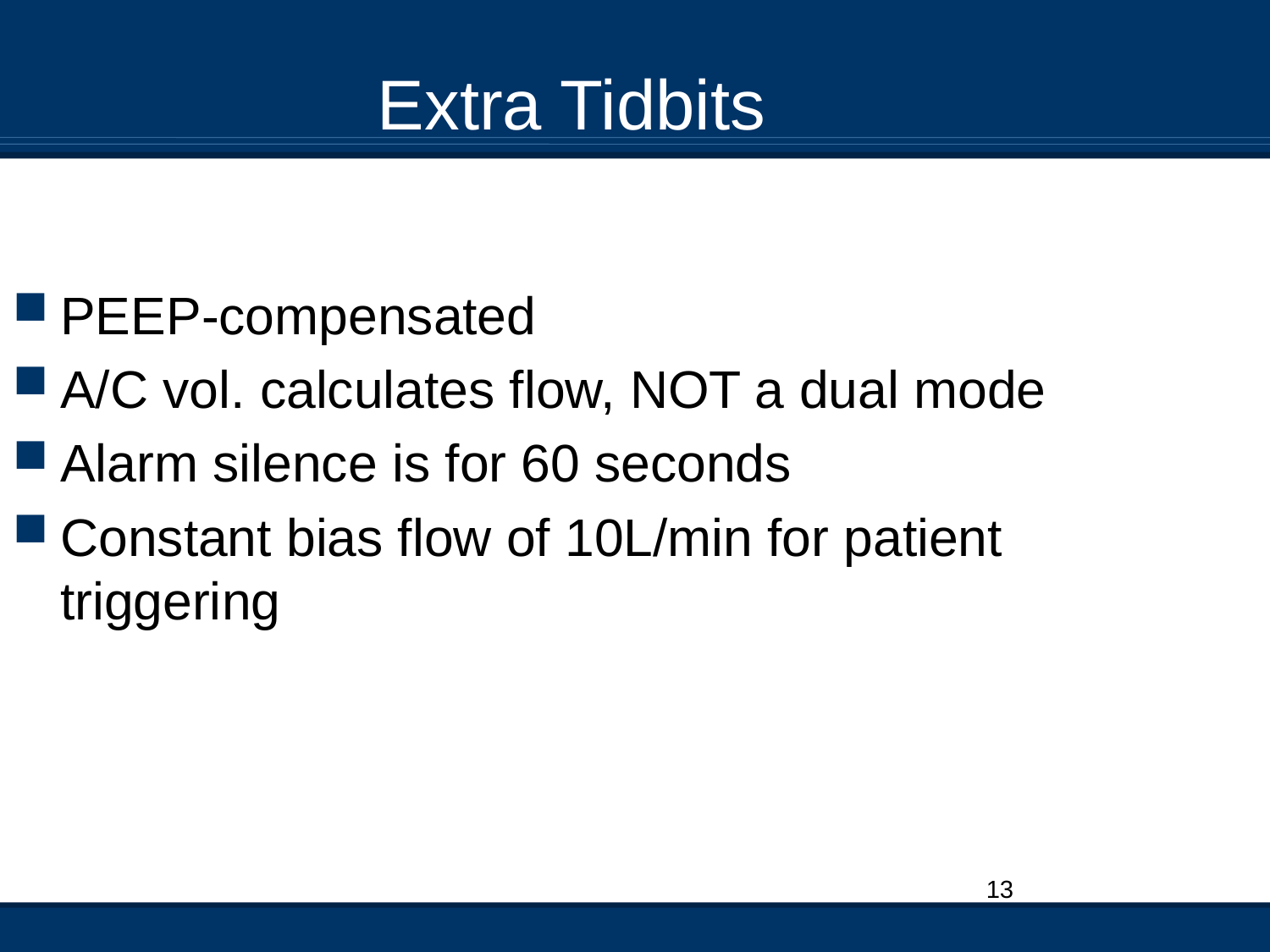

Extra Tidbits
PEEP-compensated
A/C vol. calculates flow, NOT a dual mode
Alarm silence is for 60 seconds
Constant bias flow of 10L/min for patient triggering

13